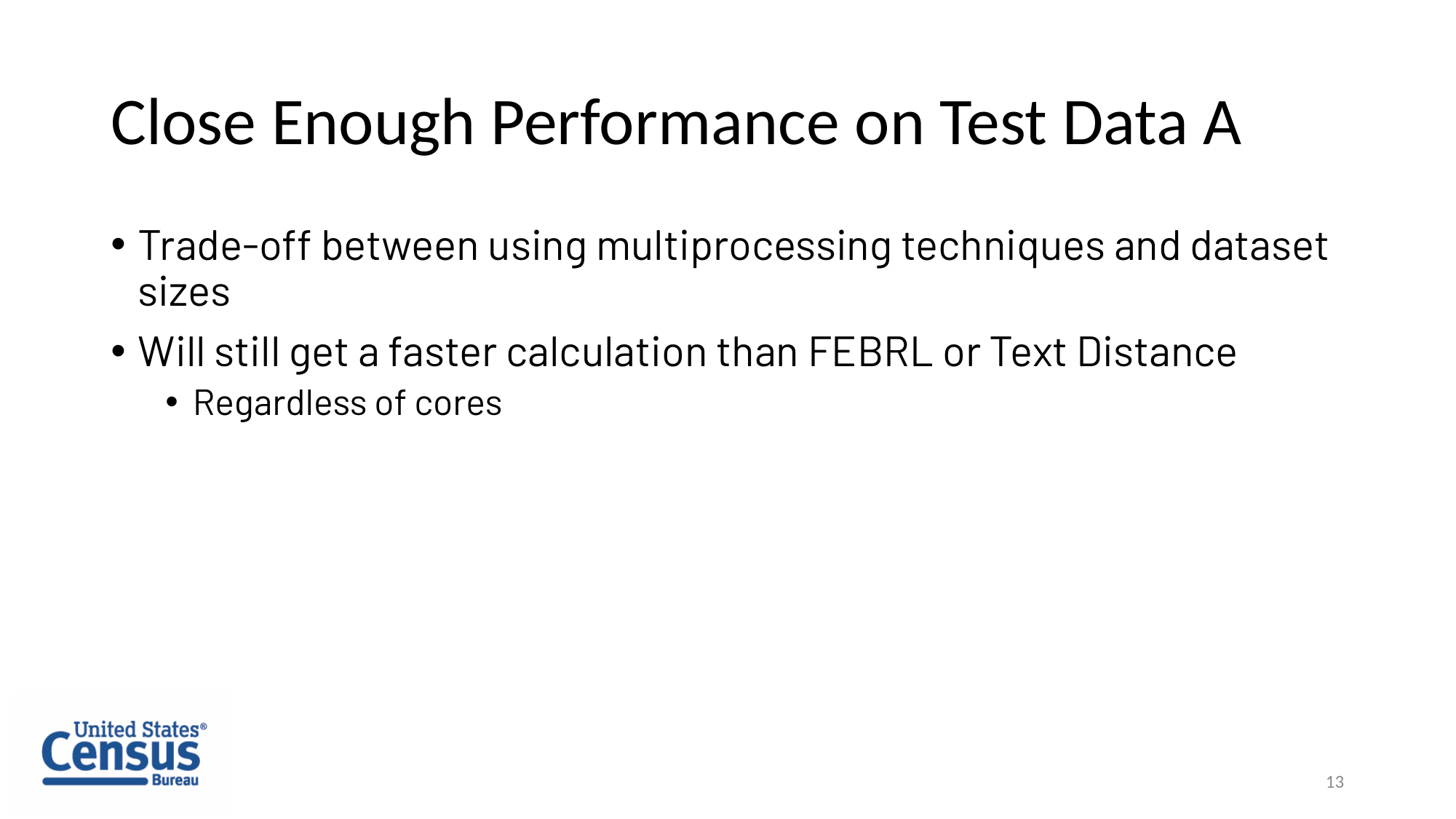

# Close Enough Performance on Test Data A
Trade-off between using multiprocessing techniques and dataset sizes
Will still get a faster calculation than FEBRL or Text Distance
Regardless of cores

13